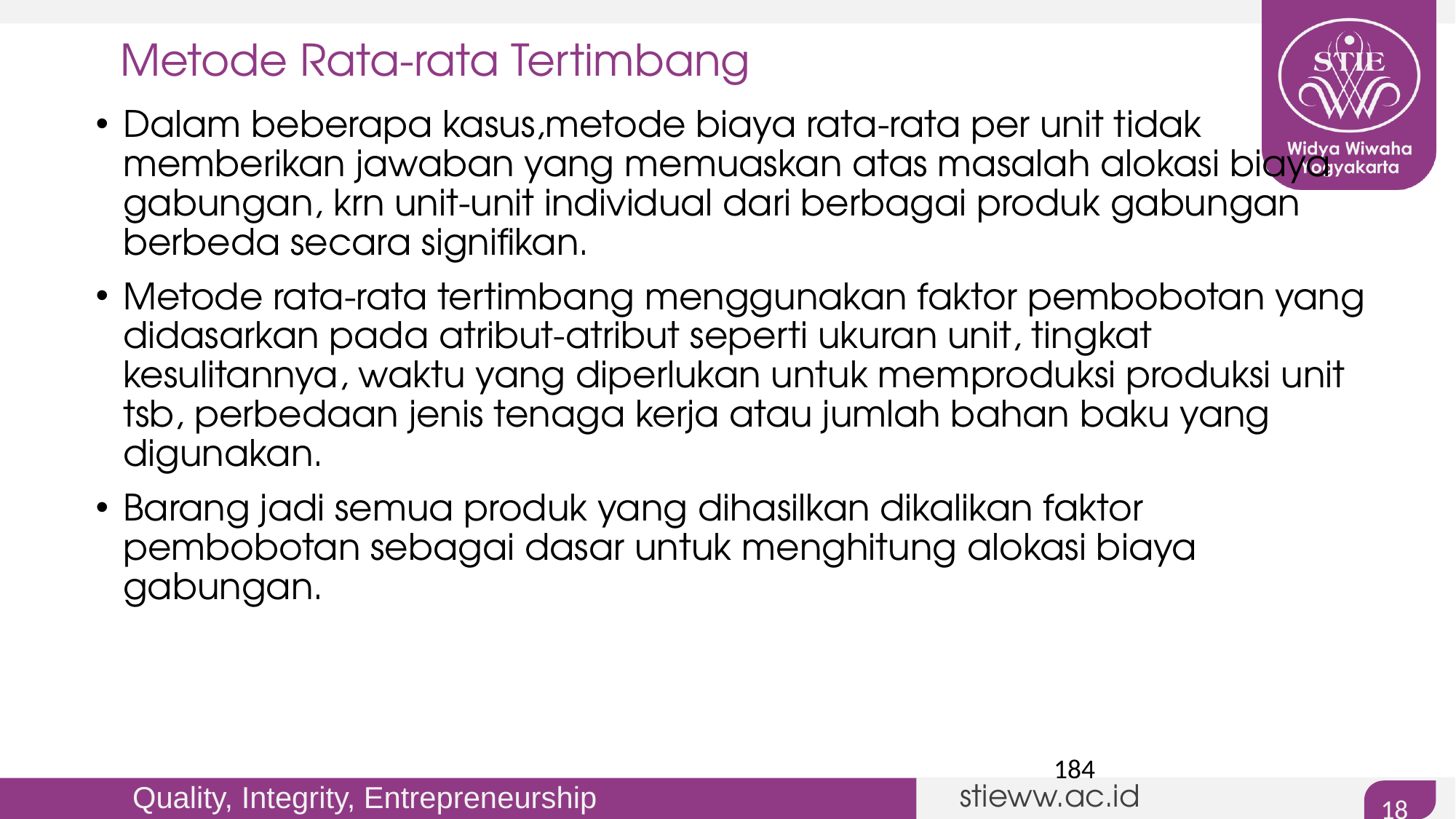

# Metode Rata-rata Tertimbang
Dalam beberapa kasus,metode biaya rata-rata per unit tidak memberikan jawaban yang memuaskan atas masalah alokasi biaya gabungan, krn unit-unit individual dari berbagai produk gabungan berbeda secara signifikan.
Metode rata-rata tertimbang menggunakan faktor pembobotan yang didasarkan pada atribut-atribut seperti ukuran unit, tingkat kesulitannya, waktu yang diperlukan untuk memproduksi produksi unit tsb, perbedaan jenis tenaga kerja atau jumlah bahan baku yang digunakan.
Barang jadi semua produk yang dihasilkan dikalikan faktor pembobotan sebagai dasar untuk menghitung alokasi biaya gabungan.

184